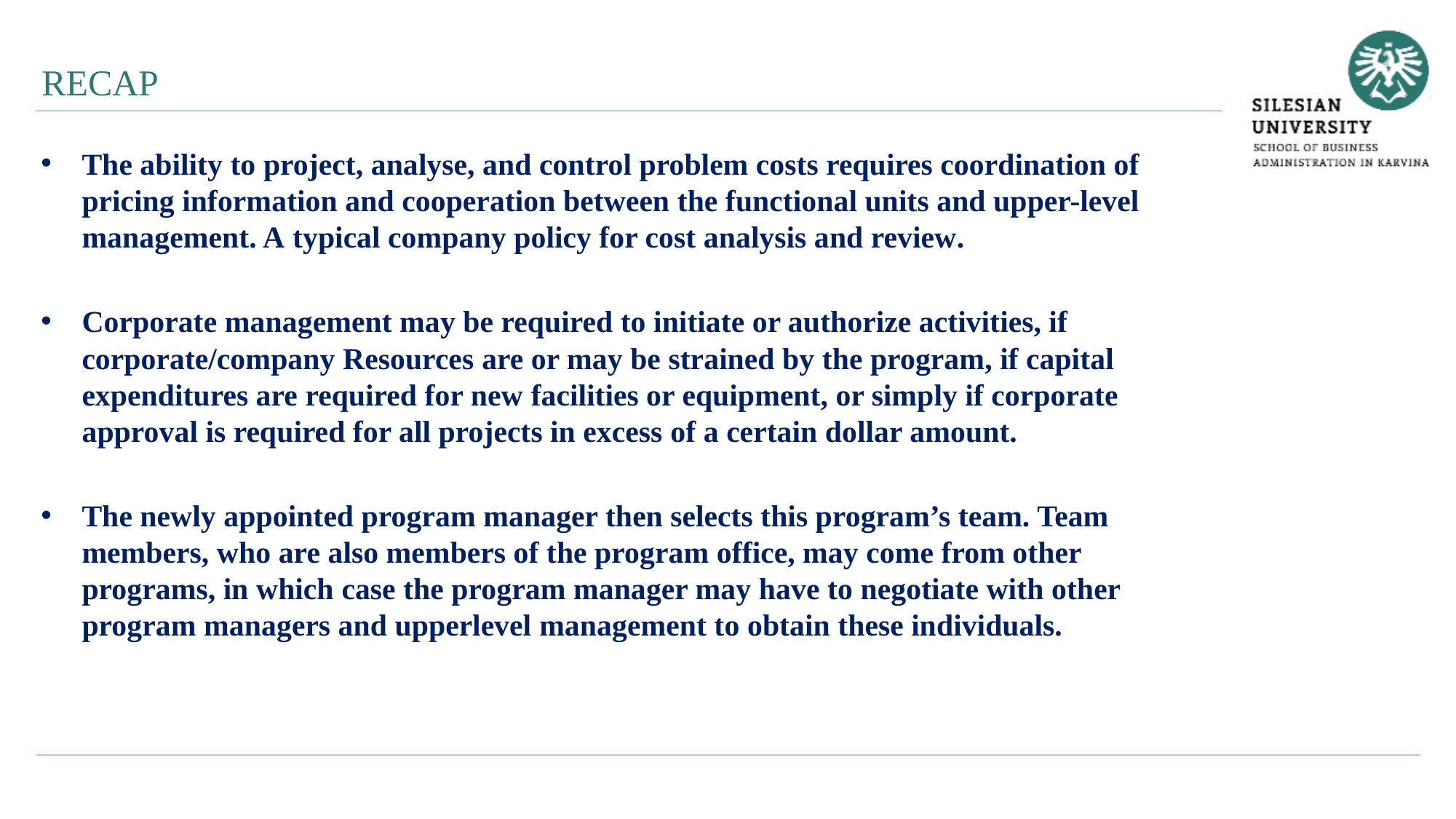

RECAP
The ability to project, analyse, and control problem costs requires coordination of pricing information and cooperation between the functional units and upper-level management. A typical company policy for cost analysis and review.

Corporate management may be required to initiate or authorize activities, if corporate/company Resources are or may be strained by the program, if capital expenditures are required for new facilities or equipment, or simply if corporate approval is required for all projects in excess of a certain dollar amount.

The newly appointed program manager then selects this program’s team. Team members, who are also members of the program office, may come from other programs, in which case the program manager may have to negotiate with other program managers and upperlevel management to obtain these individuals.